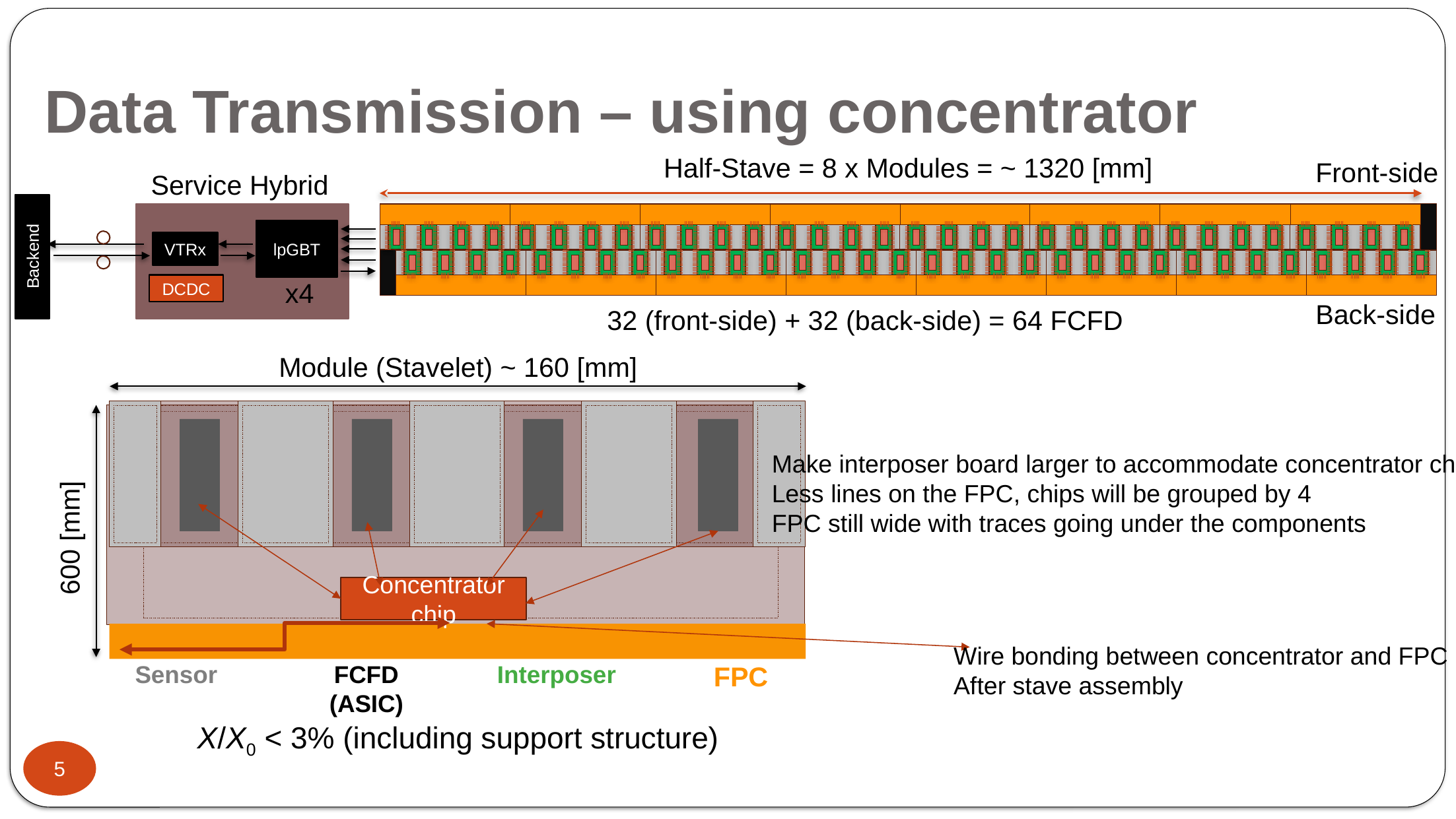

# Data Transmission – using concentrator
Half-Stave = 8 x Modules = ~ 1320 [mm]
Front-side
Service Hybrid

lpGBT

VTRx
Backend

x4
DCDC
Back-side
32 (front-side) + 32 (back-side) = 64 FCFD
Module (Stavelet) ~ 160 [mm]

Make interposer board larger to accommodate concentrator chip
Less lines on the FPC, chips will be grouped by 4
FPC still wide with traces going under the components

600 [mm]
Concentrator chip

Wire bonding between concentrator and FPC
After stave assembly
Sensor
FCFD
(ASIC)
Interposer
FPC
X/X0 < 3% (including support structure)
5